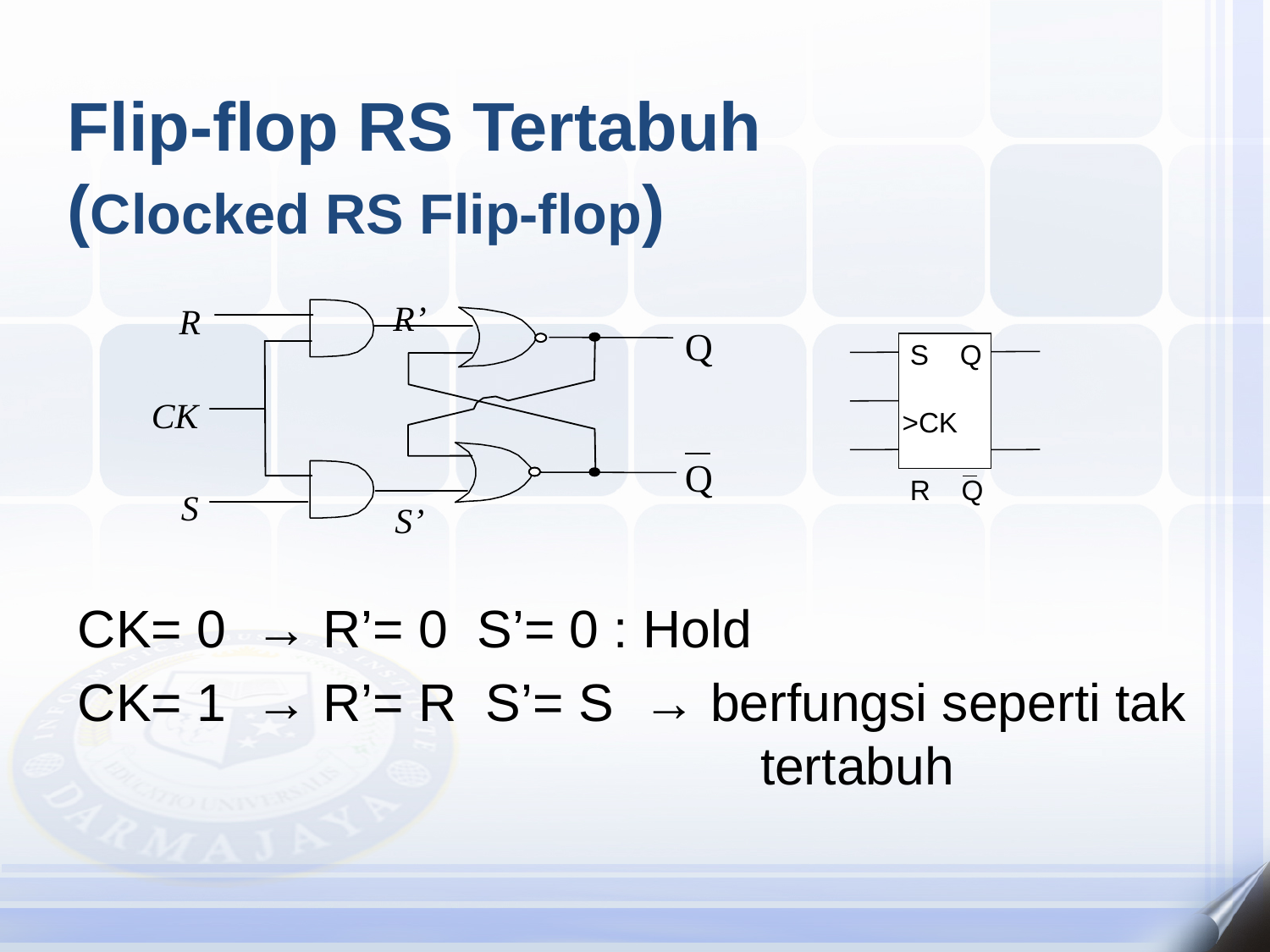

# Flip-flop RS Tertabuh (Clocked RS Flip-flop)
R’
R

Q

CK

Q

S

S’

 S    Q

>CK

 R    Q
CK= 0  → R’= 0  S’= 0 : Hold
CK= 1  → R’= R  S’= S  → berfungsi seperti tak 					tertabuh